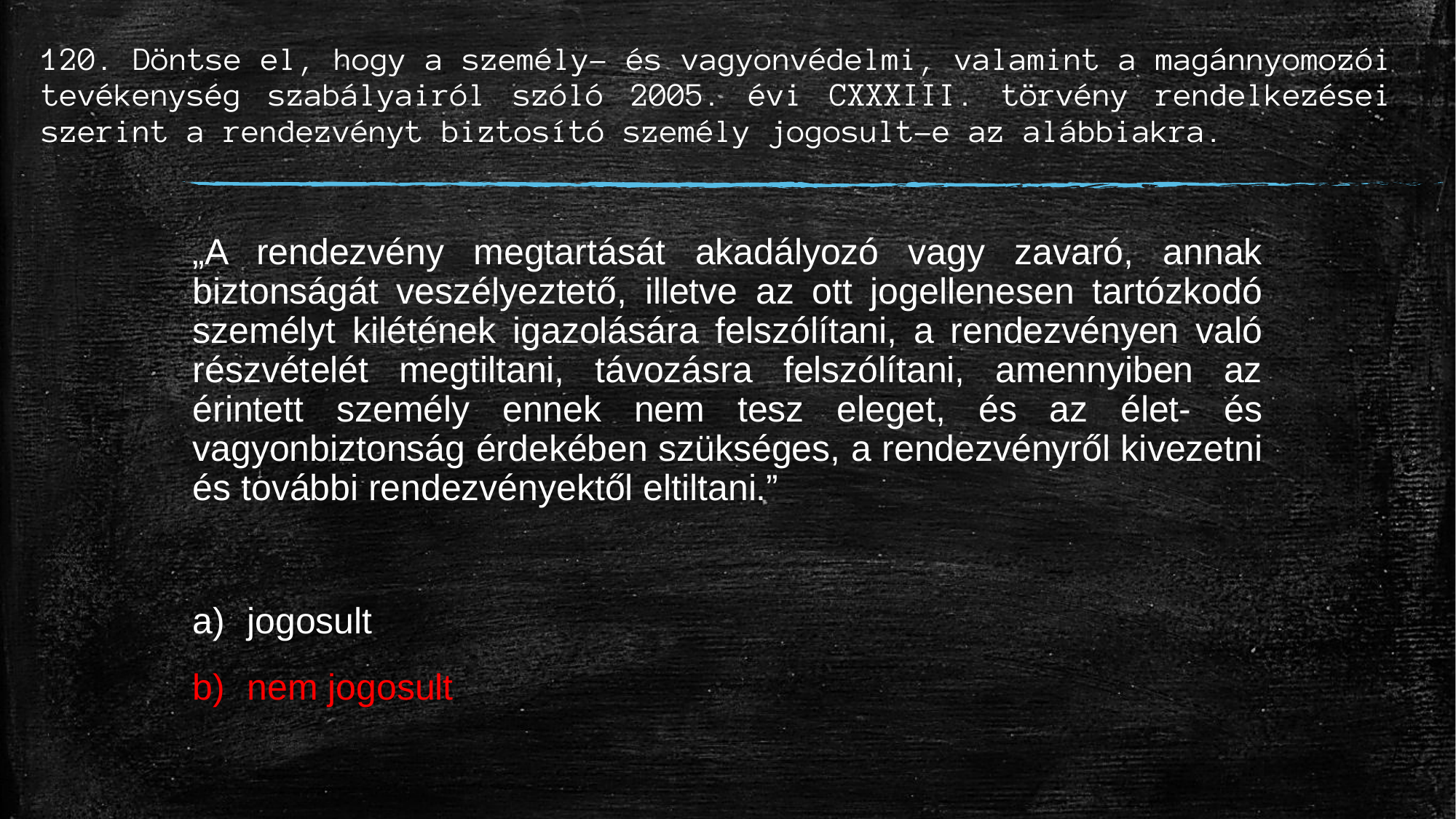

# 120. Döntse el, hogy a személy- és vagyonvédelmi, valamint a magánnyomozói tevékenység szabályairól szóló 2005. évi CXXXIII. törvény rendelkezései szerint a rendezvényt biztosító személy jogosult-e az alábbiakra.
„A rendezvény megtartását akadályozó vagy zavaró, annak biztonságát veszélyeztető, illetve az ott jogellenesen tartózkodó személyt kilétének igazolására felszólítani, a rendezvényen való részvételét megtiltani, távozásra felszólítani, amennyiben az érintett személy ennek nem tesz eleget, és az élet- és vagyonbiztonság érdekében szükséges, a rendezvényről kivezetni és további rendezvényektől eltiltani.”

jogosult
nem jogosult